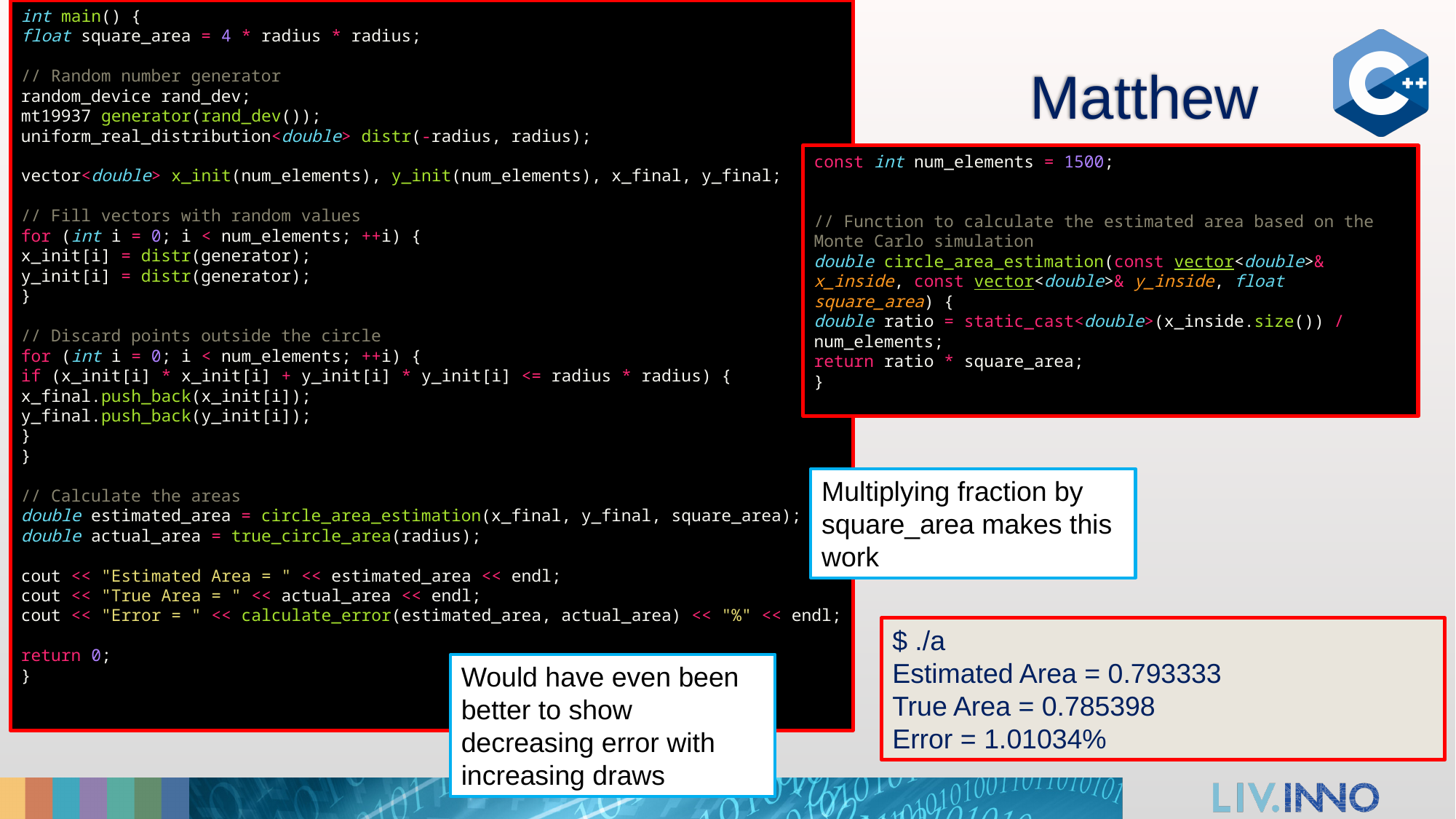

int main() {
float square_area = 4 * radius * radius;
// Random number generator
random_device rand_dev;
mt19937 generator(rand_dev());
uniform_real_distribution<double> distr(-radius, radius);
vector<double> x_init(num_elements), y_init(num_elements), x_final, y_final;
// Fill vectors with random values
for (int i = 0; i < num_elements; ++i) {
x_init[i] = distr(generator);
y_init[i] = distr(generator);
}
// Discard points outside the circle
for (int i = 0; i < num_elements; ++i) {
if (x_init[i] * x_init[i] + y_init[i] * y_init[i] <= radius * radius) {
x_final.push_back(x_init[i]);
y_final.push_back(y_init[i]);
}
}
// Calculate the areas
double estimated_area = circle_area_estimation(x_final, y_final, square_area);
double actual_area = true_circle_area(radius);
cout << "Estimated Area = " << estimated_area << endl;
cout << "True Area = " << actual_area << endl;
cout << "Error = " << calculate_error(estimated_area, actual_area) << "%" << endl;
return 0;
}

# Matthew
const int num_elements = 1500;

// Function to calculate the estimated area based on the Monte Carlo simulation
double circle_area_estimation(const vector<double>& x_inside, const vector<double>& y_inside, float square_area) {
double ratio = static_cast<double>(x_inside.size()) / num_elements;
return ratio * square_area;
}

Multiplying fraction by square_area makes this work
$ ./a
Estimated Area = 0.793333
True Area = 0.785398
Error = 1.01034%
Would have even been better to show decreasing error with increasing draws